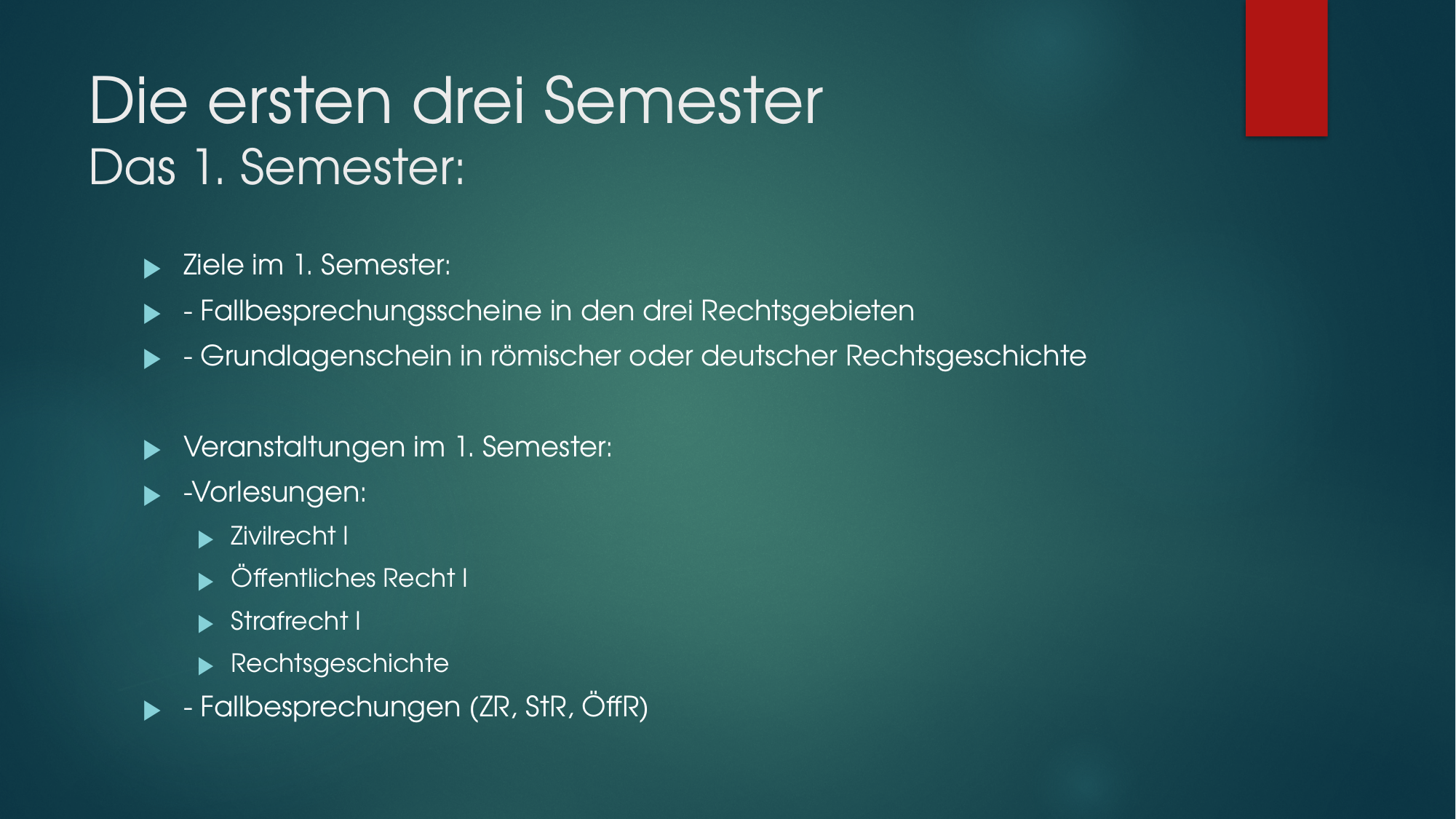

# Die ersten drei Semester Das 1. Semester:
Ziele im 1. Semester:
- Fallbesprechungsscheine in den drei Rechtsgebieten
- Grundlagenschein in römischer oder deutscher Rechtsgeschichte

Veranstaltungen im 1. Semester:
-Vorlesungen:
Zivilrecht I
Öffentliches Recht I
Strafrecht I
Rechtsgeschichte
- Fallbesprechungen (ZR, StR, ÖffR)